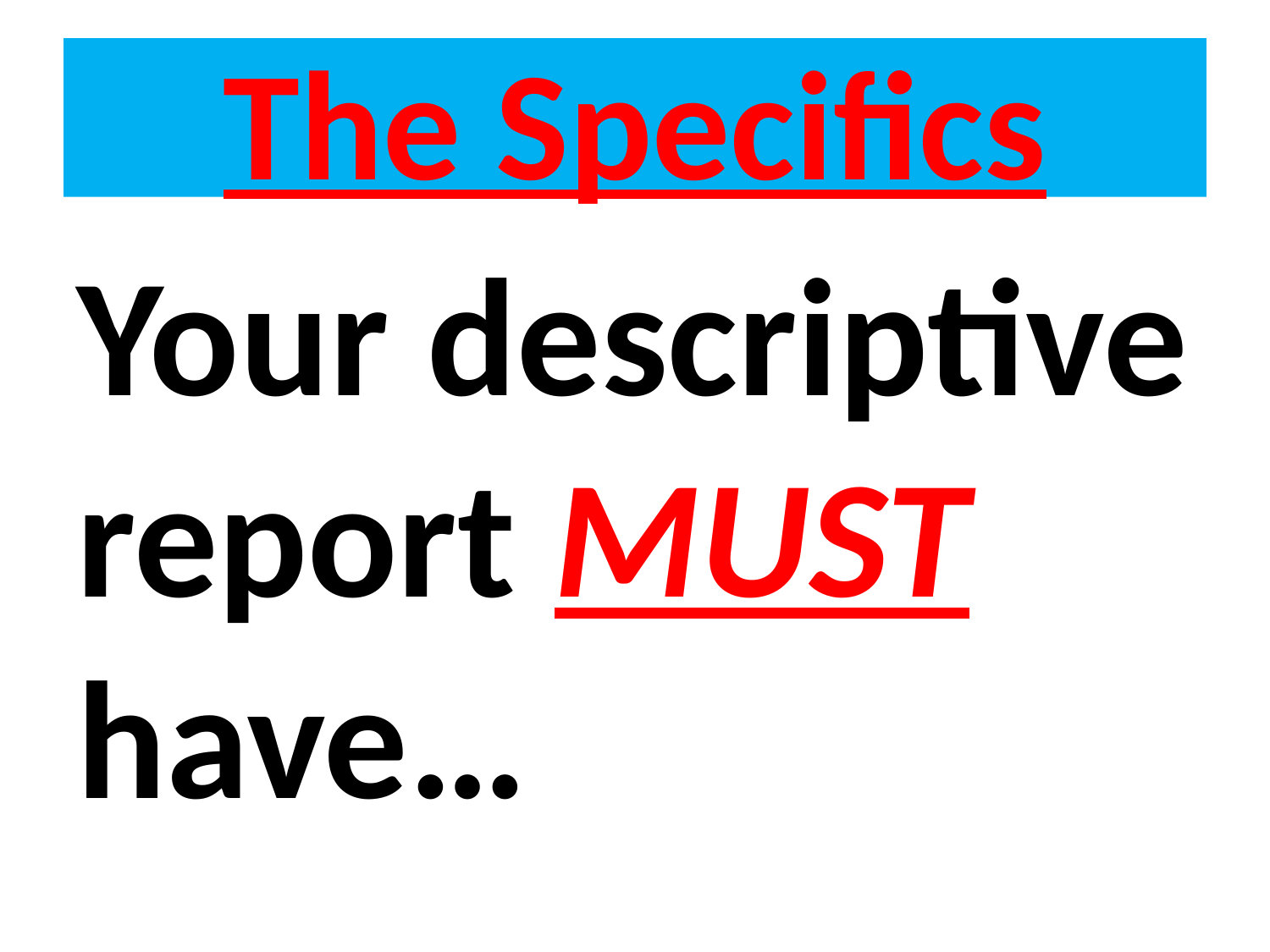

# The Specifics
Your descriptive report MUST have…